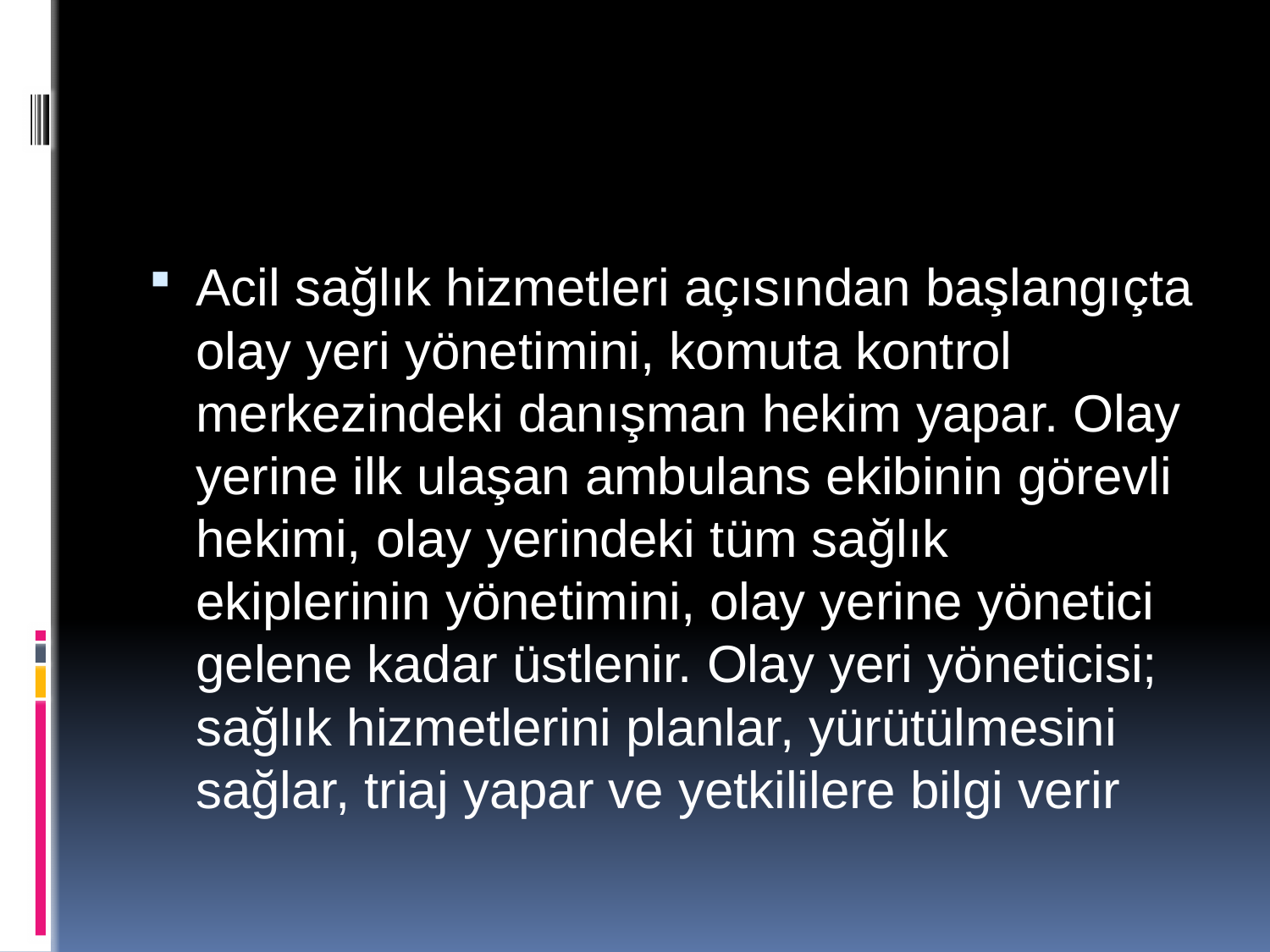

Acil sağlık hizmetleri açısından başlangıçta olay yeri yönetimini, komuta kontrol merkezindeki danışman hekim yapar. Olay yerine ilk ulaşan ambulans ekibinin görevli hekimi, olay yerindeki tüm sağlık ekiplerinin yönetimini, olay yerine yönetici gelene kadar üstlenir. Olay yeri yöneticisi; sağlık hizmetlerini planlar, yürütülmesini sağlar, triaj yapar ve yetkililere bilgi verir